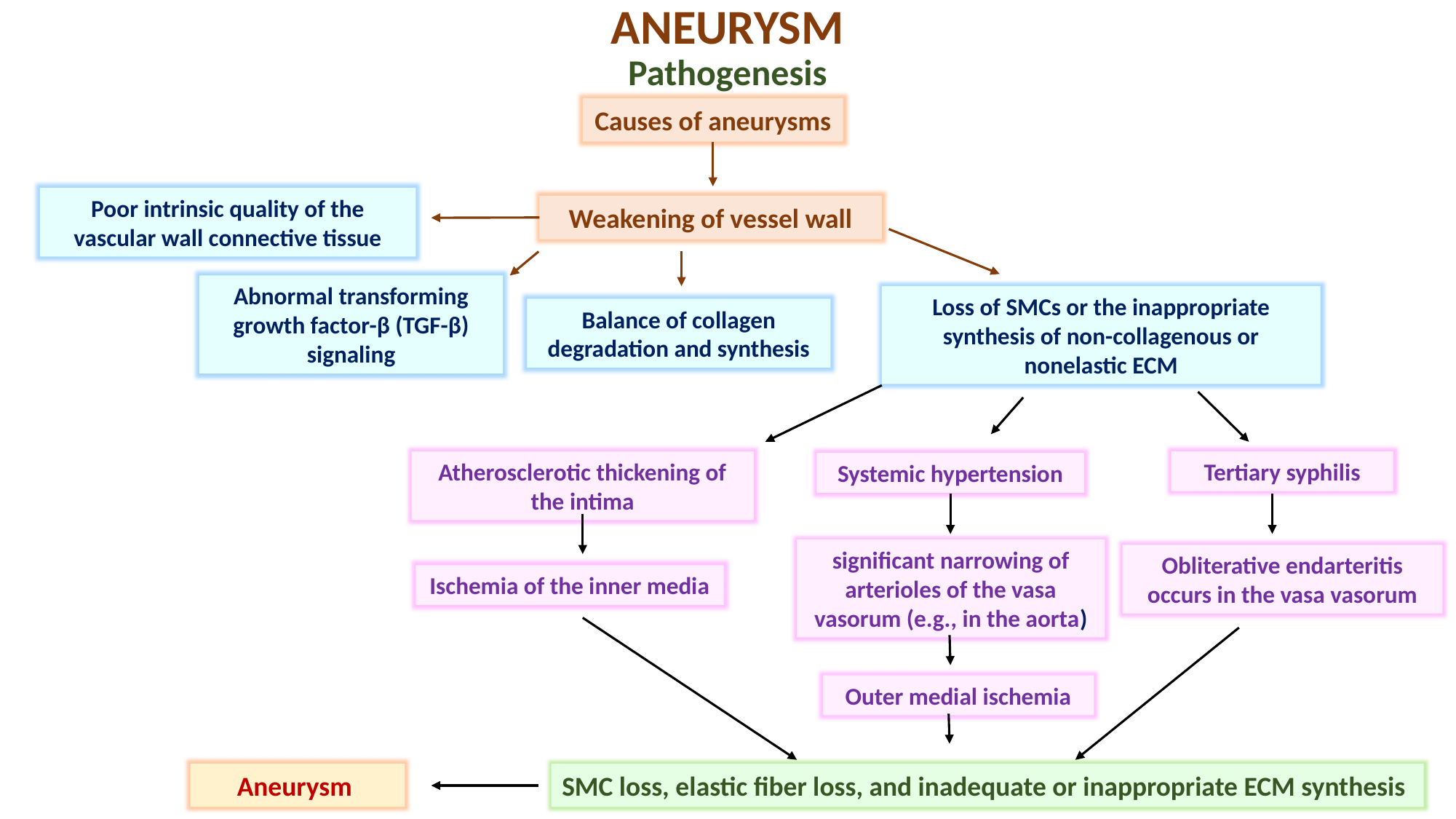

# ANEURYSM Pathogenesis
Causes of aneurysms
Poor intrinsic quality of the vascular wall connective tissue
Weakening of vessel wall
Abnormal transforming growth factor-β (TGF-β) signaling
Loss of SMCs or the inappropriate synthesis of non-collagenous or nonelastic ECM
Balance of collagen degradation and synthesis
Atherosclerotic thickening of the intima
Tertiary syphilis
Systemic hypertension
significant narrowing of arterioles of the vasa vasorum (e.g., in the aorta)
Obliterative endarteritis occurs in the vasa vasorum
Ischemia of the inner media
Outer medial ischemia
Aneurysm
SMC loss, elastic fiber loss, and inadequate or inappropriate ECM synthesis